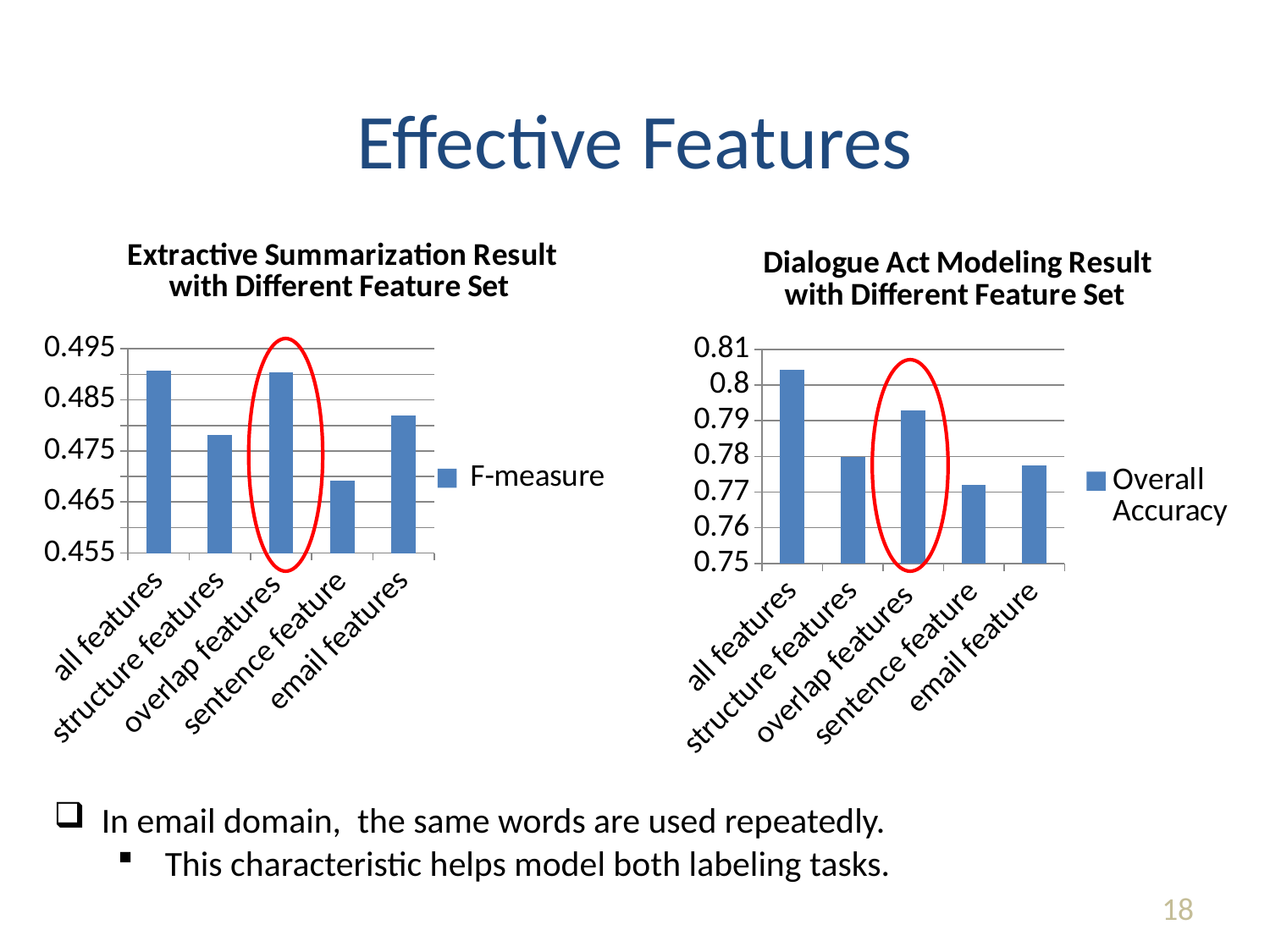

# Effective Features

### Chart:  Extractive Summarization Result
with Different Feature Set

| Category |  F-measure |
|---|---|
| all features | 0.49080000000000007 |
| structure features | 0.4782 |
| overlap features  | 0.49040000000000006 |
| sentence feature | 0.4692 |
| email features | 0.48200000000000004 |

### Chart: Dialogue Act Modeling Result
with Different Feature Set

| Category | Overall Accuracy |
|---|---|
| all features | 0.8042 |
| structure features | 0.7798000000000002 |
| overlap features  | 0.793 |
| sentence feature | 0.7720000000000001 |
| email feature | 0.7774000000000001 |

In email domain,  the same words are used repeatedly.
This characteristic helps model both labeling tasks.

18